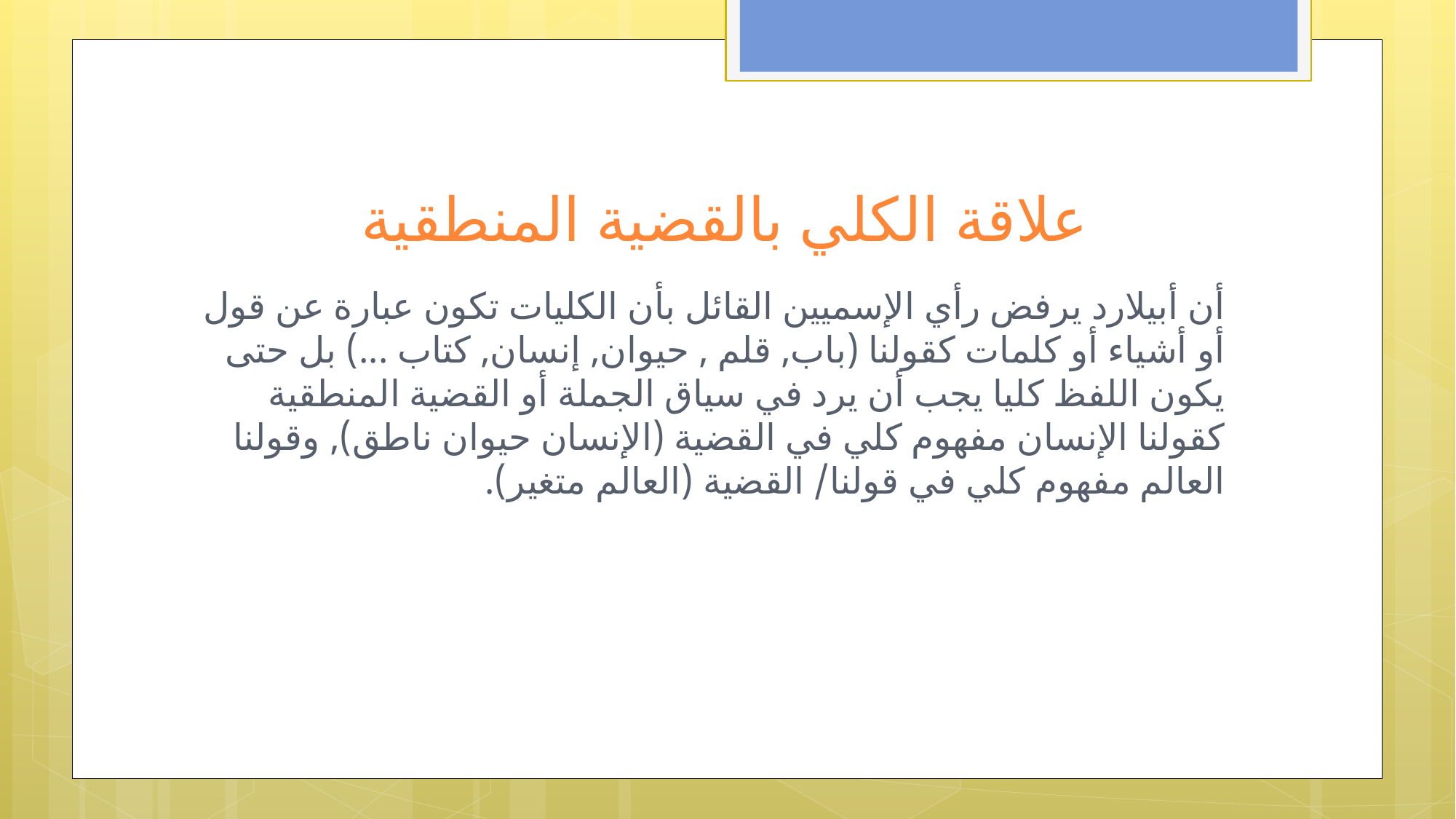

# علاقة الكلي بالقضية المنطقية
أن أبيلارد يرفض رأي الإسميين القائل بأن الكليات تكون عبارة عن قول أو أشياء أو كلمات كقولنا (باب, قلم , حيوان, إنسان, كتاب ...) بل حتى يكون اللفظ كليا يجب أن يرد في سياق الجملة أو القضية المنطقية كقولنا الإنسان مفهوم كلي في القضية (الإنسان حيوان ناطق), وقولنا العالم مفهوم كلي في قولنا/ القضية (العالم متغير).